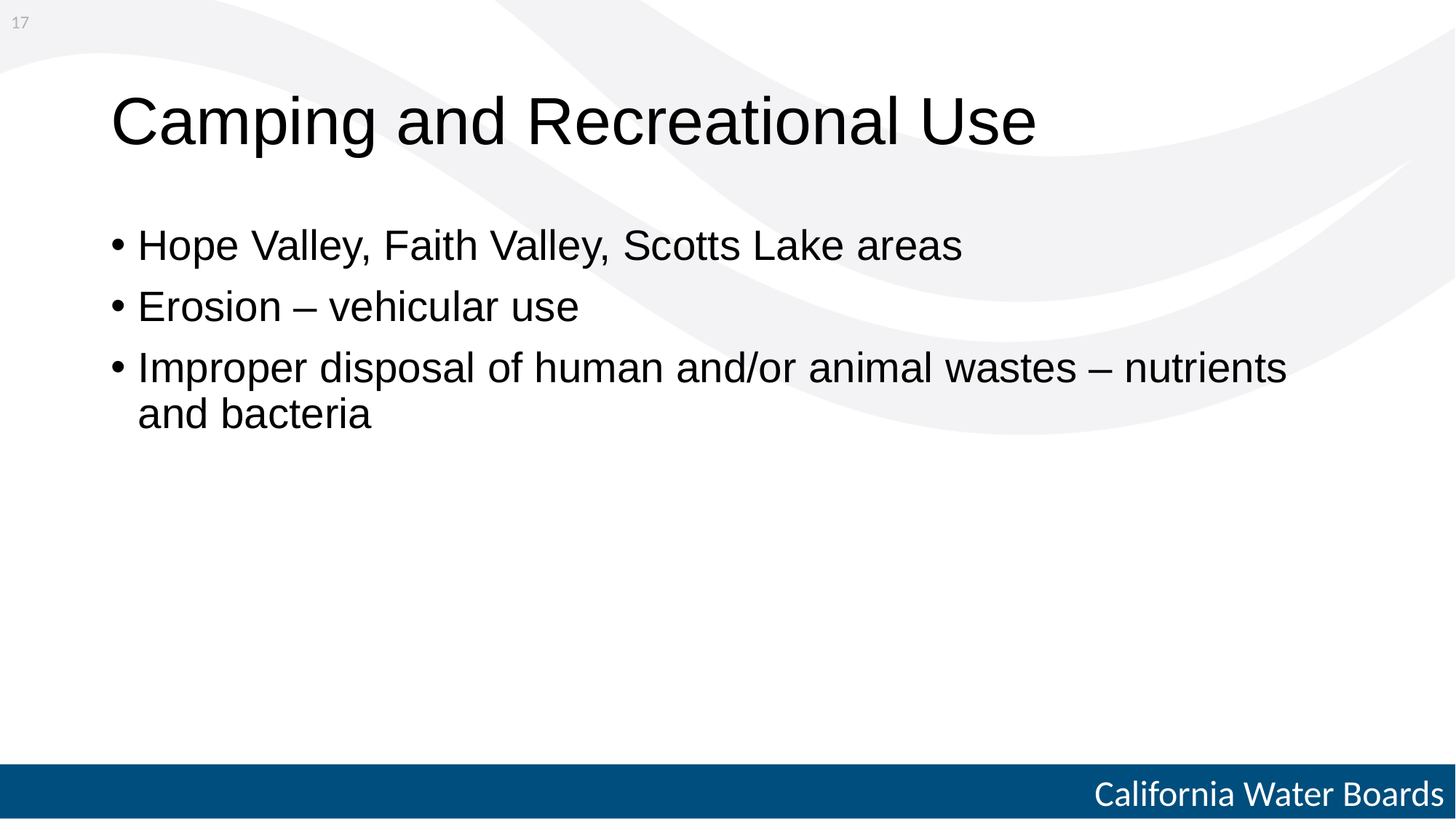

17
# Camping and Recreational Use
Hope Valley, Faith Valley, Scotts Lake areas
Erosion – vehicular use
Improper disposal of human and/or animal wastes – nutrients and bacteria